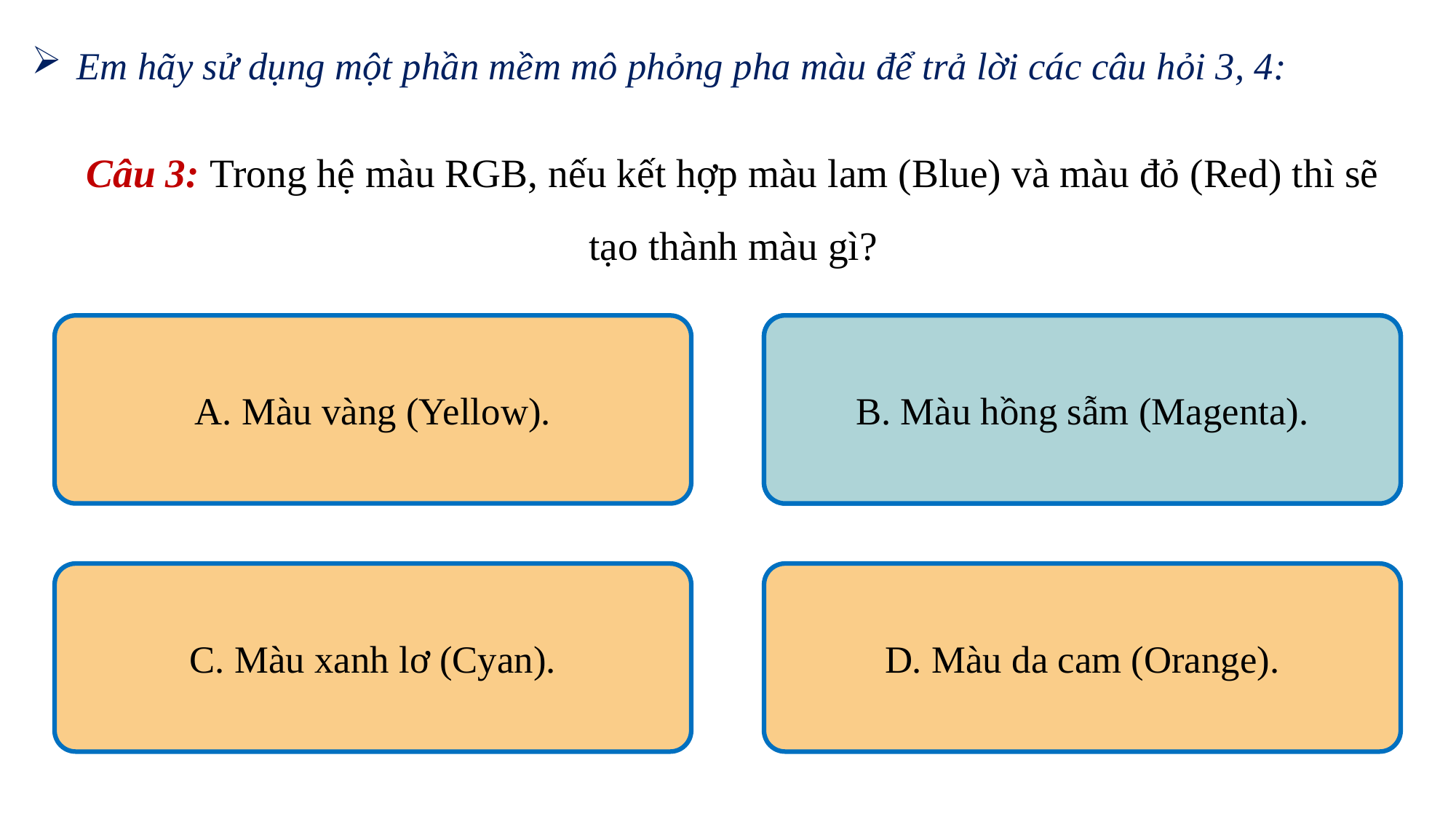

Em hãy sử dụng một phần mềm mô phỏng pha màu để trả lời các câu hỏi 3, 4:
Câu 3: Trong hệ màu RGB, nếu kết hợp màu lam (Blue) và màu đỏ (Red) thì sẽ tạo thành màu gì?
A. Màu vàng (Yellow).
B. Màu hồng sẫm (Magenta).
B. Màu hồng sẫm (Magenta).
C. Màu xanh lơ (Cyan).
D. Màu da cam (Orange).